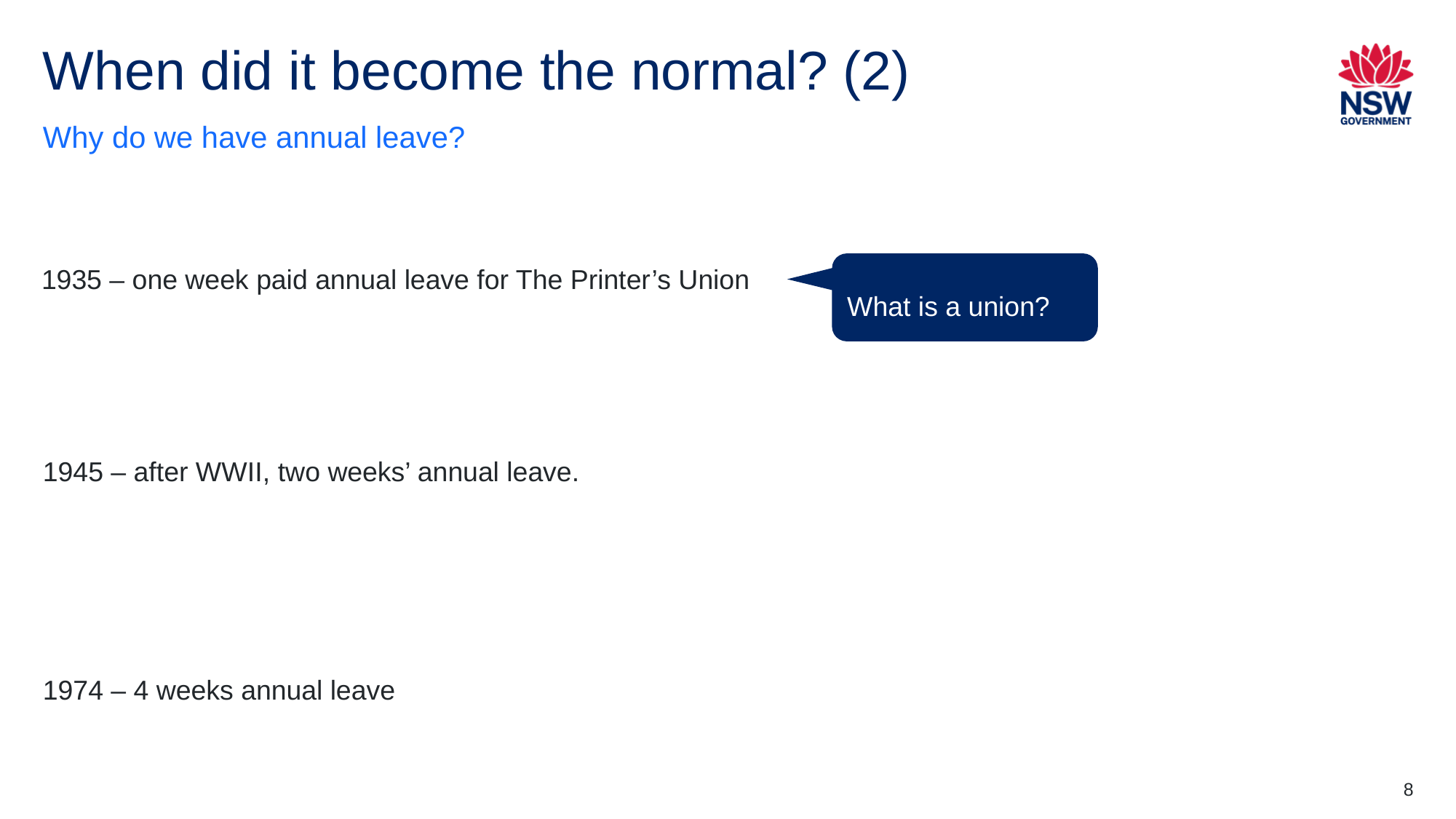

# When did it become the normal? (2)
Why do we have annual leave?
1935 – one week paid annual leave for The Printer’s Union

What is a union?
1945 – after WWII, two weeks’ annual leave.

1974 – 4 weeks annual leave
8